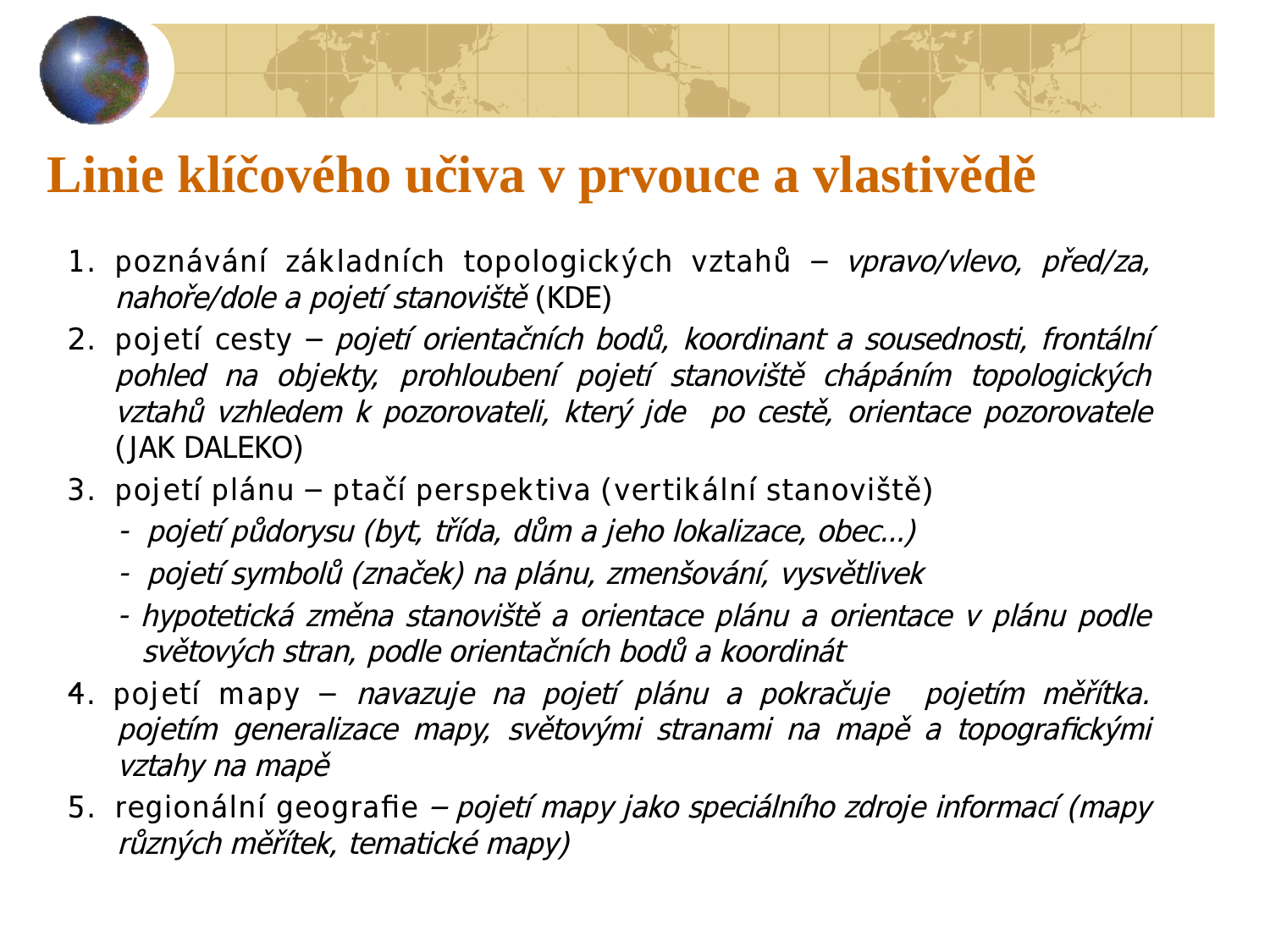

# Linie klíčového učiva v prvouce a vlastivědě
poznávání základních topologických vztahů – vpravo/vlevo, před/za, nahoře/dole a pojetí stanoviště (KDE)
pojetí cesty – pojetí orientačních bodů, koordinant a sousednosti, frontální pohled na objekty, prohloubení pojetí stanoviště chápáním topologických vztahů vzhledem k pozorovateli, který jde  po cestě, orientace pozorovatele (JAK DALEKO)
pojetí plánu – ptačí perspektiva (vertikální stanoviště)
-  pojetí půdorysu (byt, třída, dům a jeho lokalizace, obec…)
-  pojetí symbolů (značek) na plánu, zmenšování, vysvětlivek
- hypotetická změna stanoviště a orientace plánu a orientace v plánu podle světových stran, podle orientačních bodů a koordinát
4. pojetí mapy – navazuje na pojetí plánu a pokračuje  pojetím měřítka. pojetím generalizace mapy, světovými stranami na mapě a topografickými vztahy na mapě
5.  regionální geografie – pojetí mapy jako speciálního zdroje informací (mapy různých měřítek, tematické mapy)